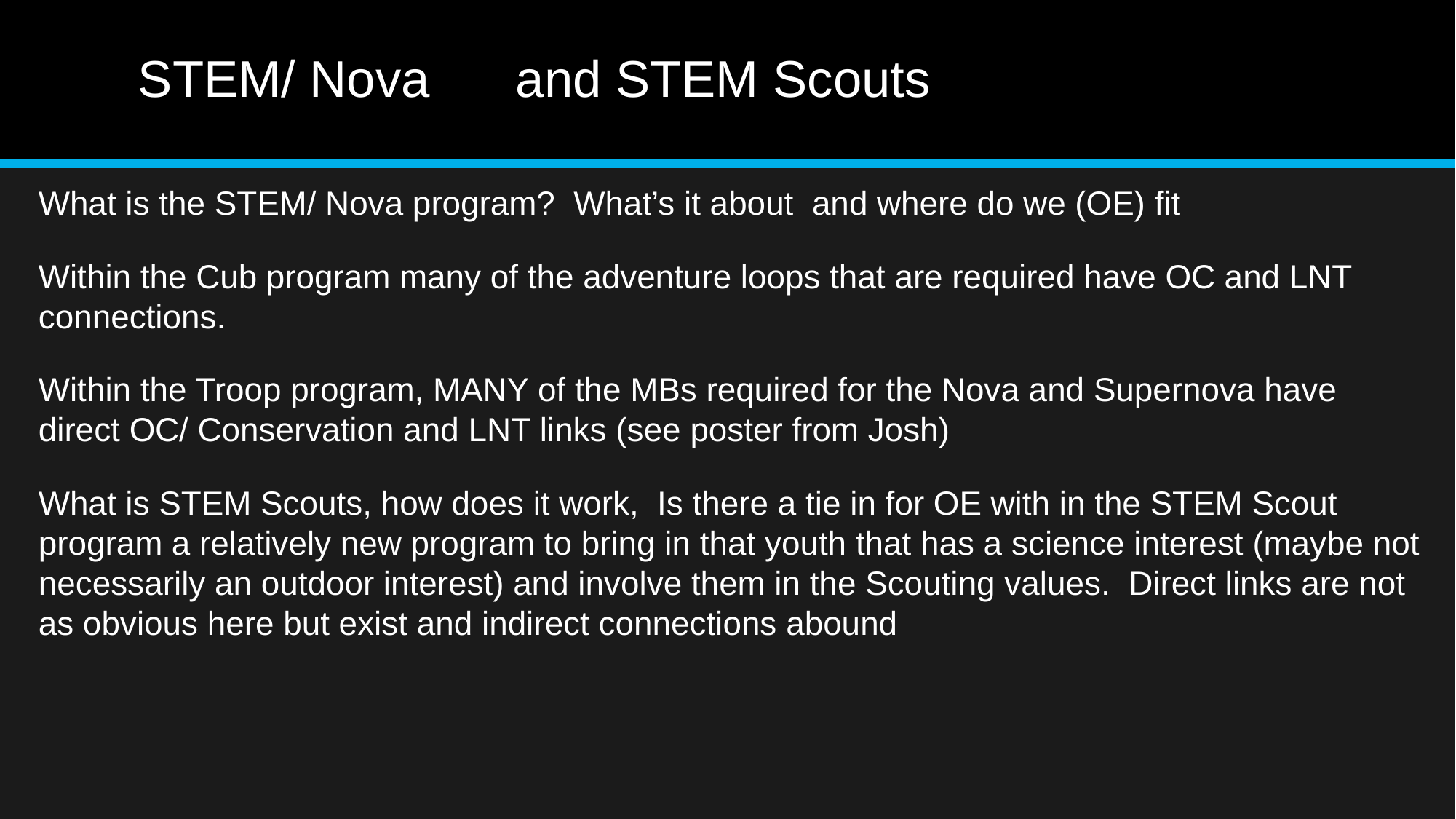

# STEM/ Nova      and STEM Scouts
What is the STEM/ Nova program?  What’s it about  and where do we (OE) fit
Within the Cub program many of the adventure loops that are required have OC and LNT connections.
Within the Troop program, MANY of the MBs required for the Nova and Supernova have direct OC/ Conservation and LNT links (see poster from Josh)
What is STEM Scouts, how does it work,  Is there a tie in for OE with in the STEM Scout program a relatively new program to bring in that youth that has a science interest (maybe not necessarily an outdoor interest) and involve them in the Scouting values.  Direct links are not as obvious here but exist and indirect connections abound